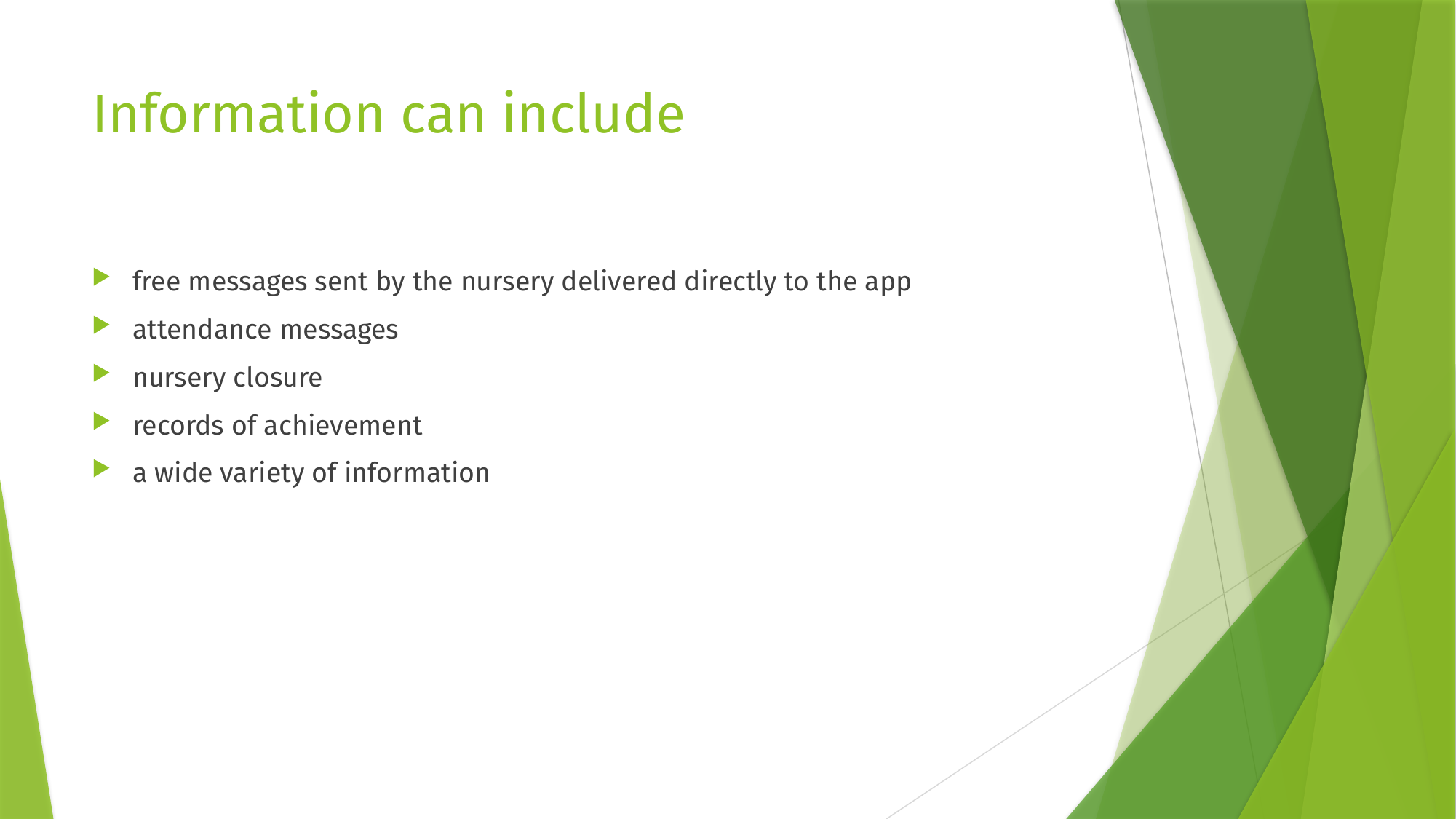

# Information can include
free messages sent by the nursery delivered directly to the app
attendance messages
nursery closure
records of achievement
a wide variety of information